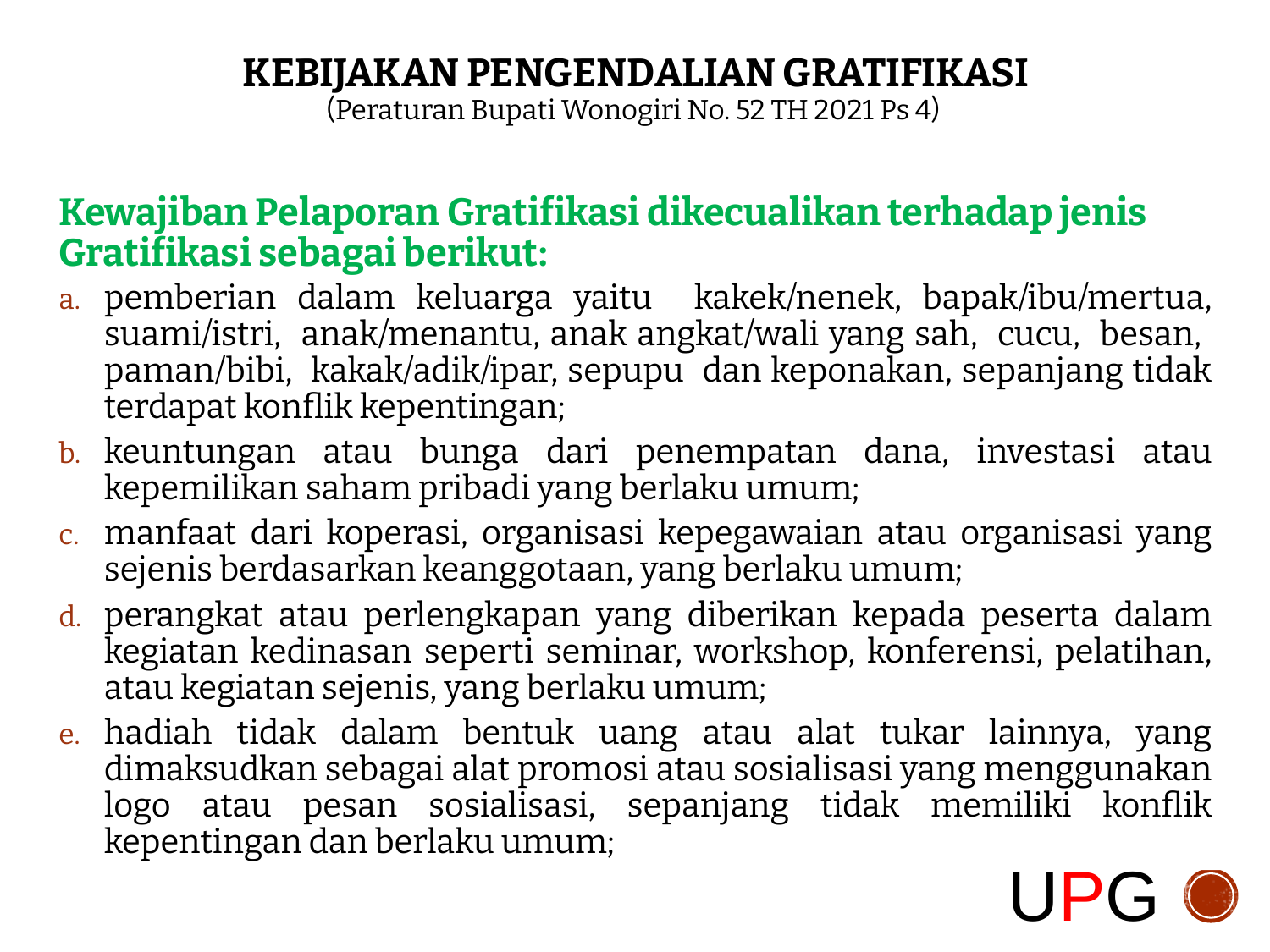

KEBIJAKAN PENGENDALIAN GRATIFIKASI
(Peraturan Bupati Wonogiri No. 52 TH 2021 Ps 4)
Kewajiban Pelaporan Gratifikasi dikecualikan terhadap jenis Gratifikasi sebagai berikut:
pemberian dalam keluarga yaitu  kakek/nenek, bapak/ibu/mertua, suami/istri,  anak/menantu, anak angkat/wali yang sah,  cucu,  besan,  paman/bibi,  kakak/adik/ipar, sepupu  dan keponakan, sepanjang tidak terdapat konflik kepentingan;
keuntungan atau bunga dari penempatan dana, investasi atau kepemilikan saham pribadi yang berlaku umum;
manfaat dari koperasi, organisasi kepegawaian atau organisasi yang sejenis berdasarkan keanggotaan, yang berlaku umum;
perangkat atau perlengkapan yang diberikan kepada peserta dalam kegiatan kedinasan seperti seminar, workshop, konferensi, pelatihan, atau kegiatan sejenis, yang berlaku umum;
hadiah tidak dalam bentuk uang atau alat tukar lainnya, yang dimaksudkan sebagai alat promosi atau sosialisasi yang menggunakan logo atau pesan sosialisasi, sepanjang tidak memiliki konflik kepentingan dan berlaku umum;

UPG